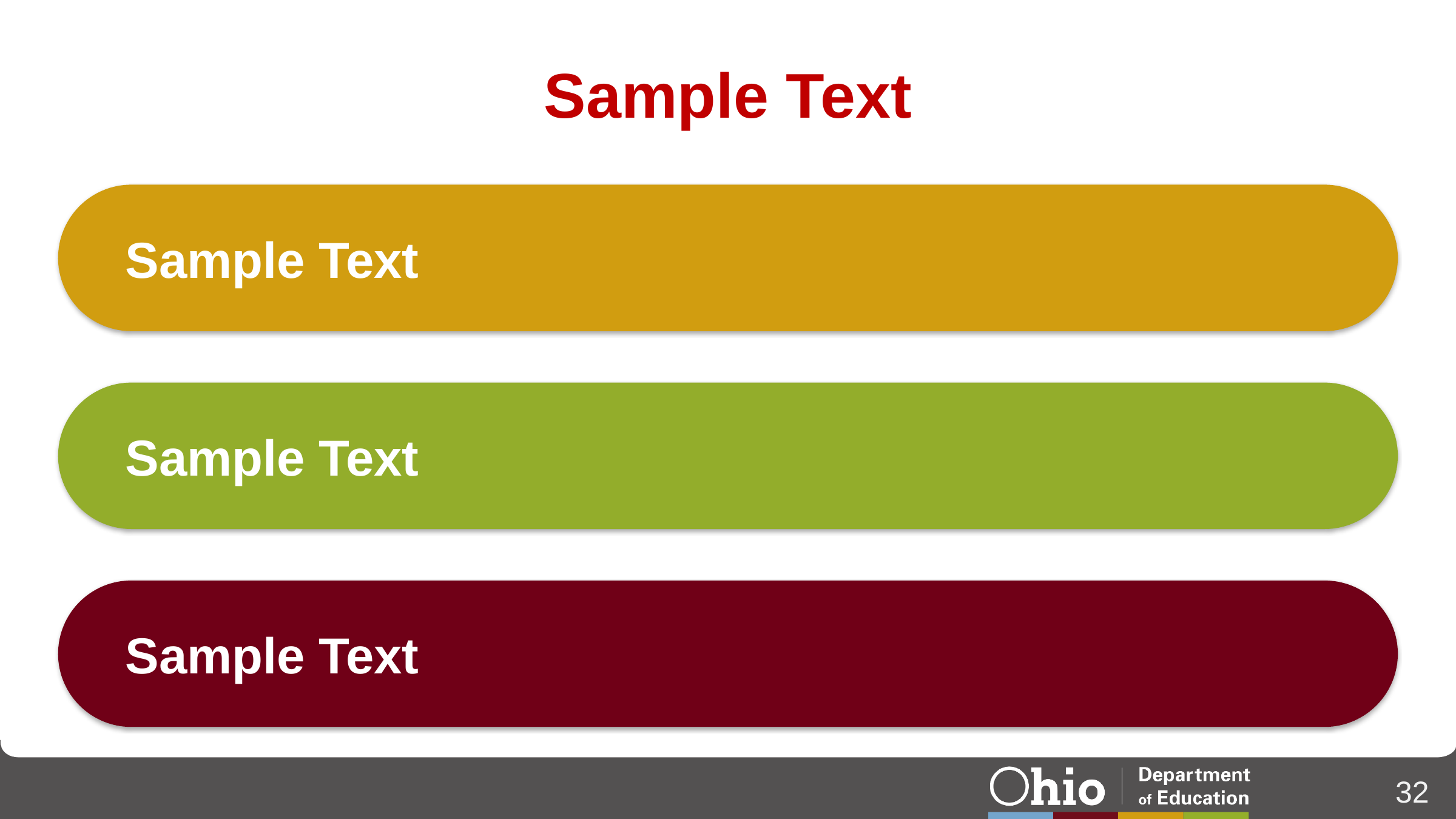

# Sample Text
Sample Text
Sample Text
Sample Text
32